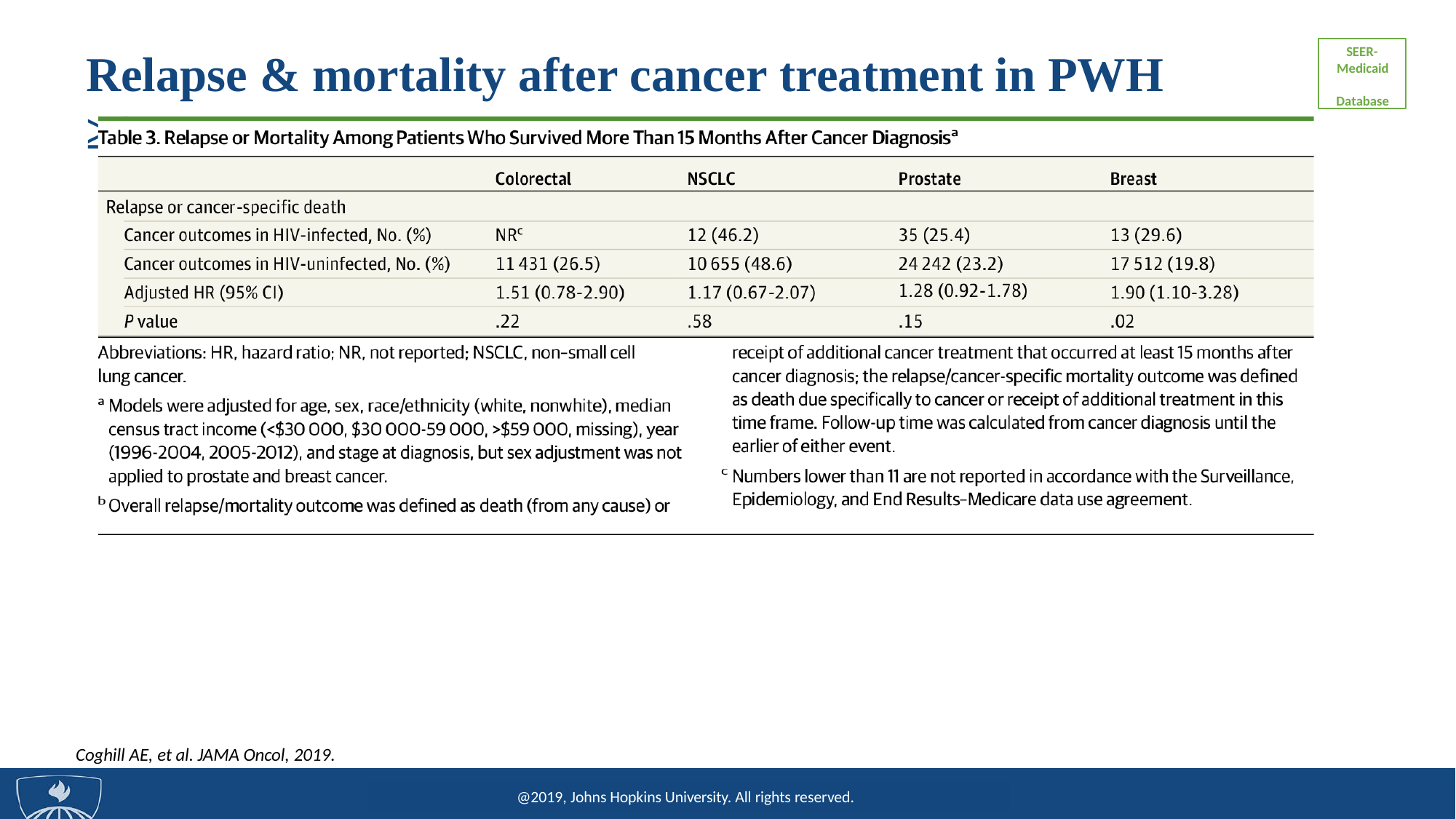

SEER-
Medicaid  Database
# Relapse & mortality after cancer treatment in PWH ≥65

Coghill AE, et al. JAMA Oncol, 2019.

@2019, Johns Hopkins University. All rights reserved.
©2018, Johns Hopkins University. All rights reserved.